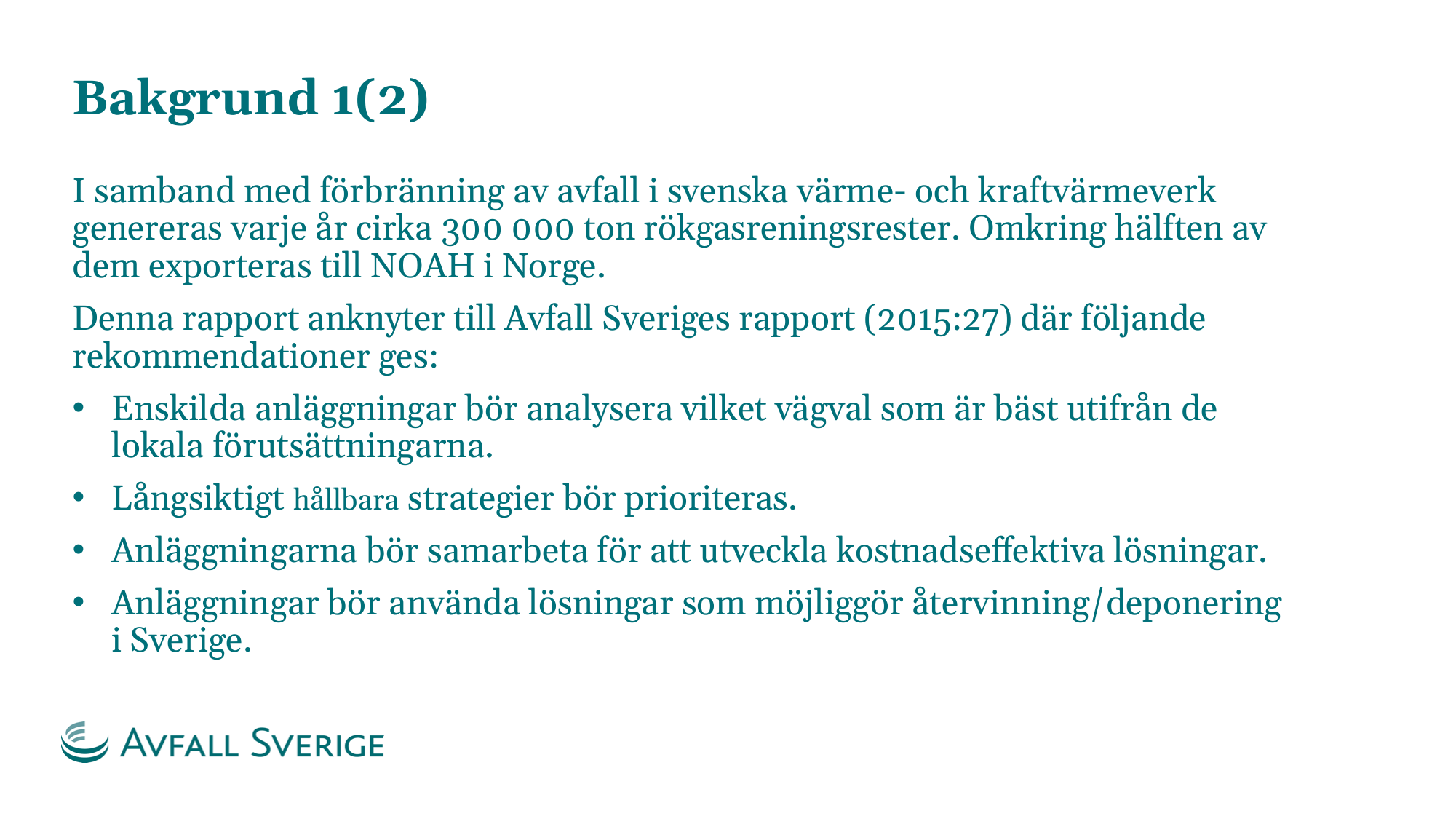

# Bakgrund 1(2)
I samband med förbränning av avfall i svenska värme- och kraftvärmeverk genereras varje år cirka 300 000 ton rökgasreningsrester. Omkring hälften av dem exporteras till NOAH i Norge.
Denna rapport anknyter till Avfall Sveriges rapport (2015:27) där följande rekommendationer ges:
Enskilda anläggningar bör analysera vilket vägval som är bäst utifrån de lokala förutsättningarna.
Långsiktigt hållbara strategier bör prioriteras.
Anläggningarna bör samarbeta för att utveckla kostnadseffektiva lösningar.
Anläggningar bör använda lösningar som möjliggör återvinning/deponering i Sverige.